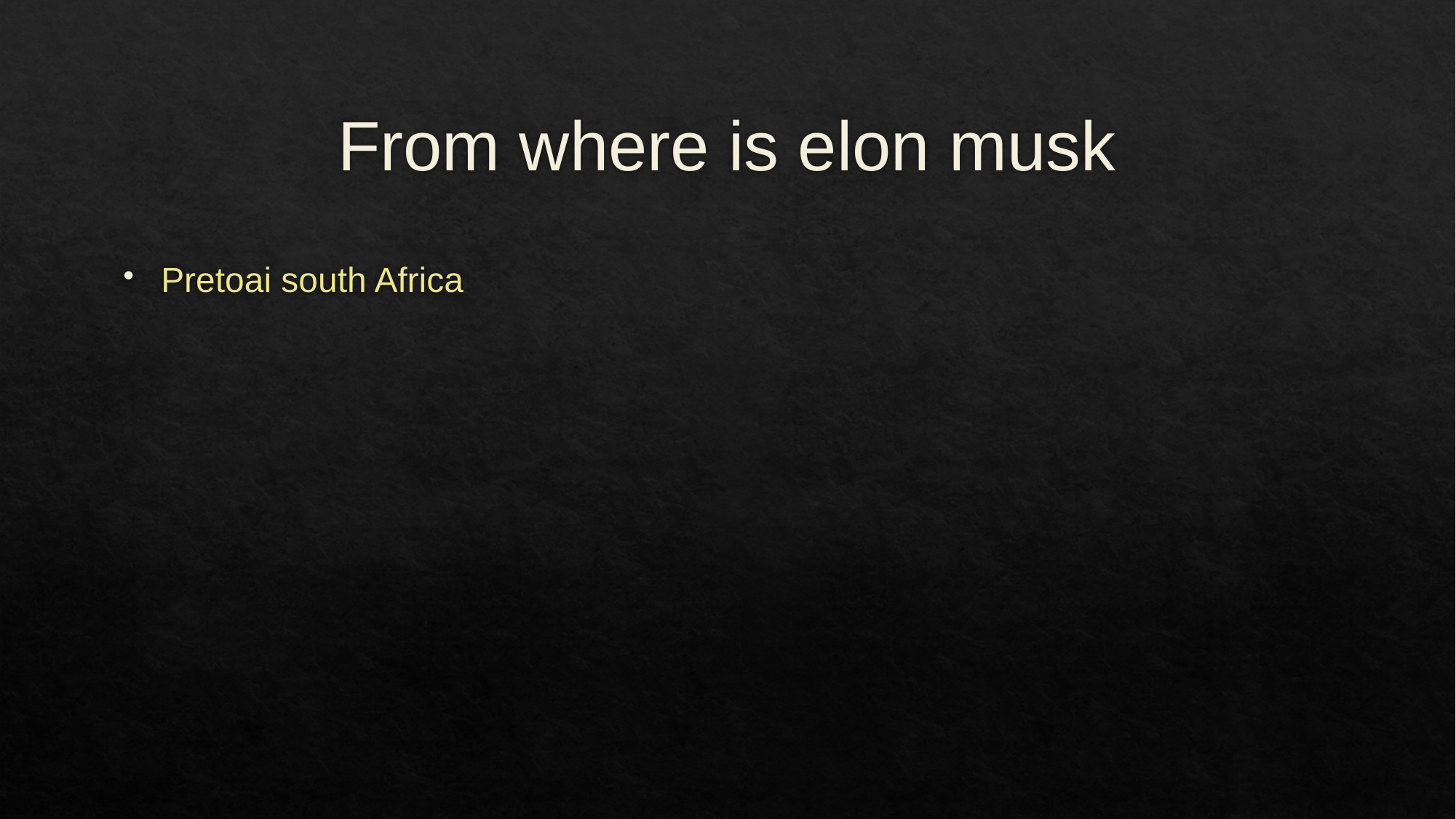

# From where is elon musk
Pretoai south Africa